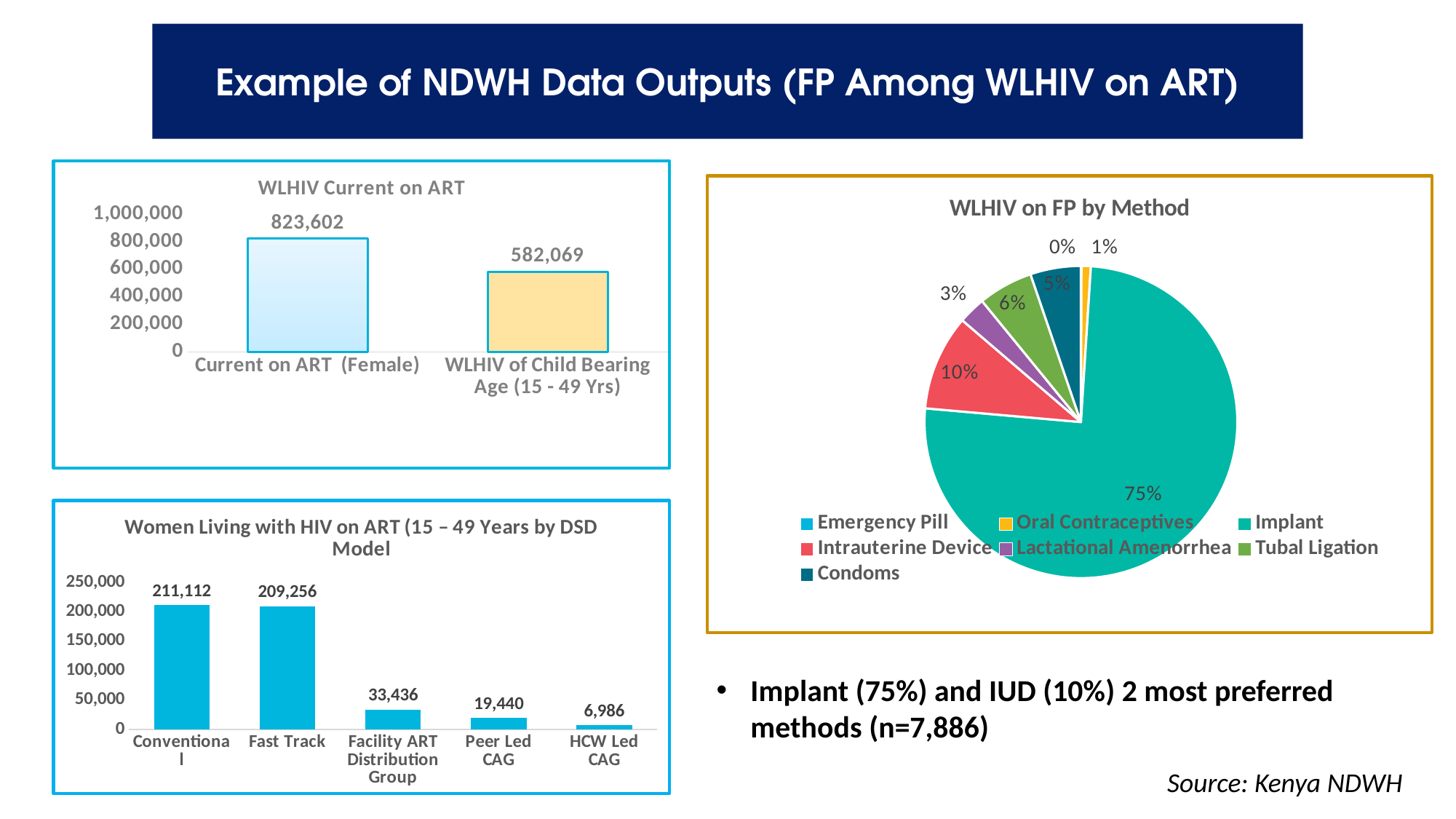

# Example of NDWH Data Outputs (FP Among WLHIV on ART)

### Chart: WLHIV Current on ART

| Category |  |
|---|---|
| Current on ART  (Female) | 823602.0 |
| WLHIV of Child Bearing Age (15 - 49 Yrs) | 582069.0 |

### Chart: WLHIV on FP by Method

| Category |  |
|---|---|
| Emergency Pill | 2.0 |
| Oral Contraceptives | 35.0 |
| Implant | 2728.0 |
| Intrauterine Device | 358.0 |
| Lactational Amenorrhea | 102.0 |
| Tubal Ligation | 205.0 |
| Condoms | 189.0 |

### Chart: Women Living with HIV on ART (15 – 49 Years by DSD Model

| Category |  |
|---|---|
| Conventional | 211112.0 |
| Fast Track | 209256.0 |
| Facility ART Distribution Group | 33436.0 |
| Peer Led CAG | 19440.0 |
| HCW Led CAG | 6986.0 |
Implant (75%) and IUD (10%) 2 most preferred methods (n=7,886)
Source: Kenya NDWH